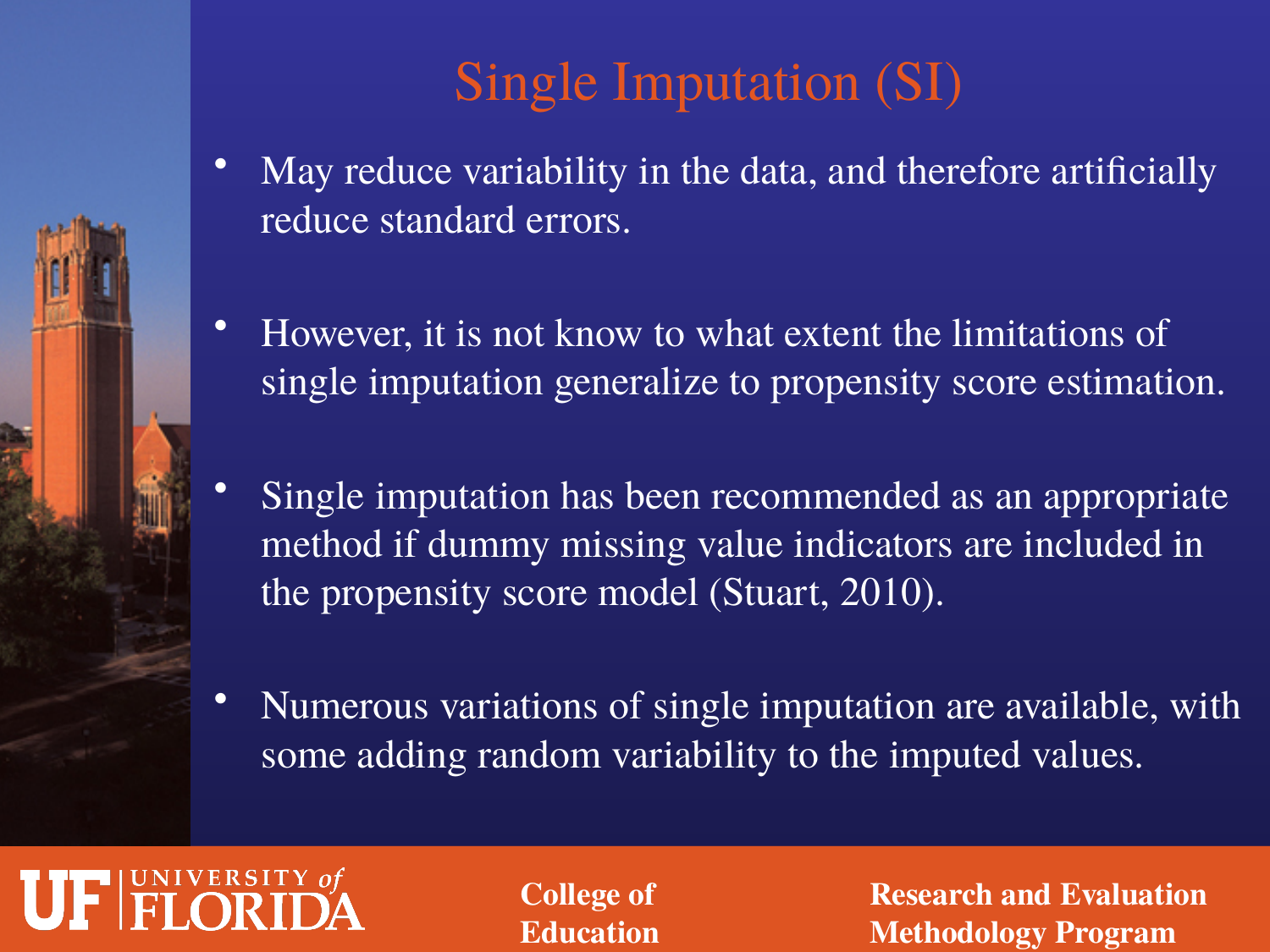

# Single Imputation (SI)
May reduce variability in the data, and therefore artificially reduce standard errors.

However, it is not know to what extent the limitations of single imputation generalize to propensity score estimation.

Single imputation has been recommended as an appropriate method if dummy missing value indicators are included in the propensity score model (Stuart, 2010).

Numerous variations of single imputation are available, with some adding random variability to the imputed values.